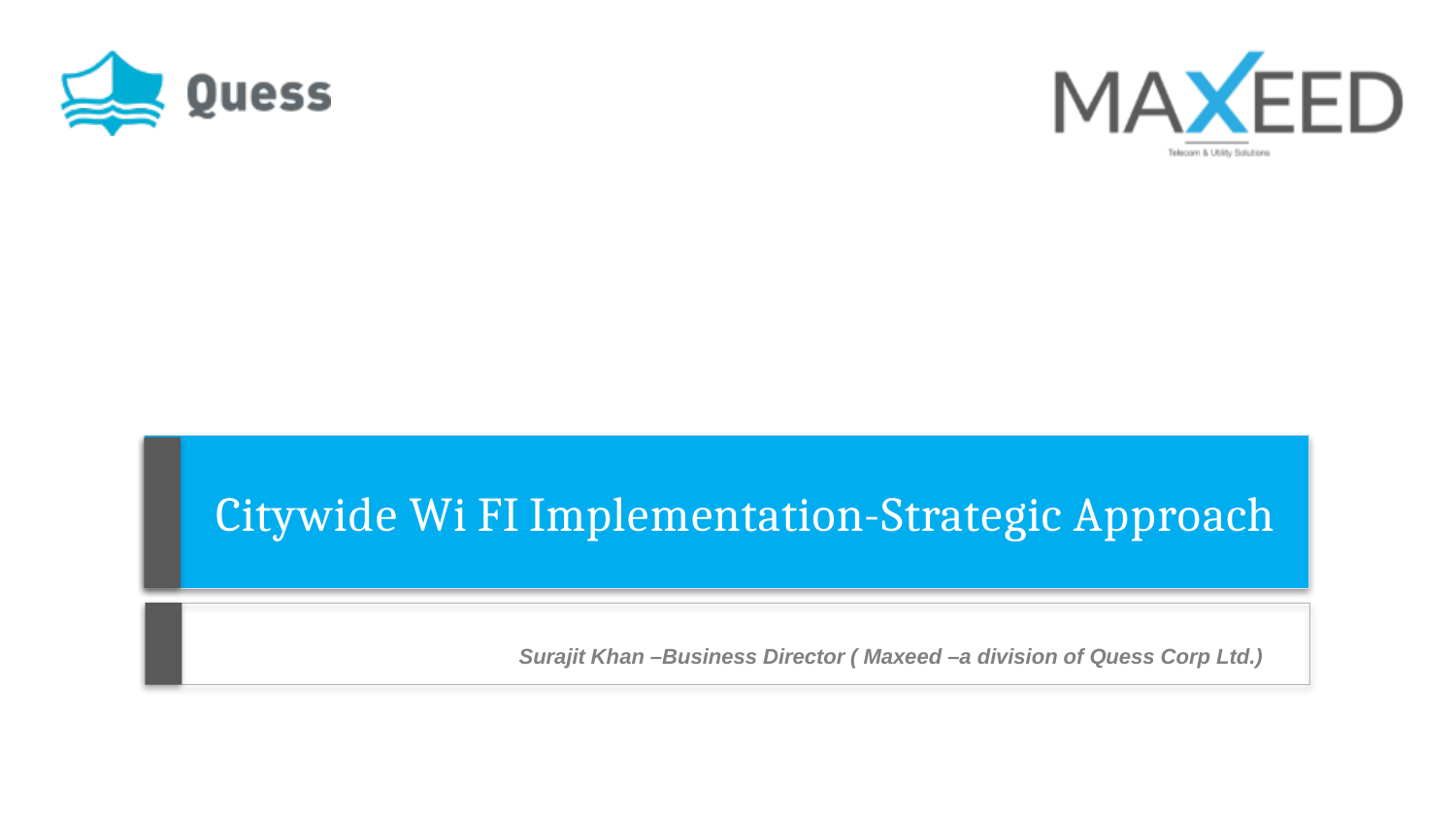

# Citywide Wi FI Implementation-Strategic Approach

Surajit Khan –Business Director ( Maxeed –a division of Quess Corp Ltd.)